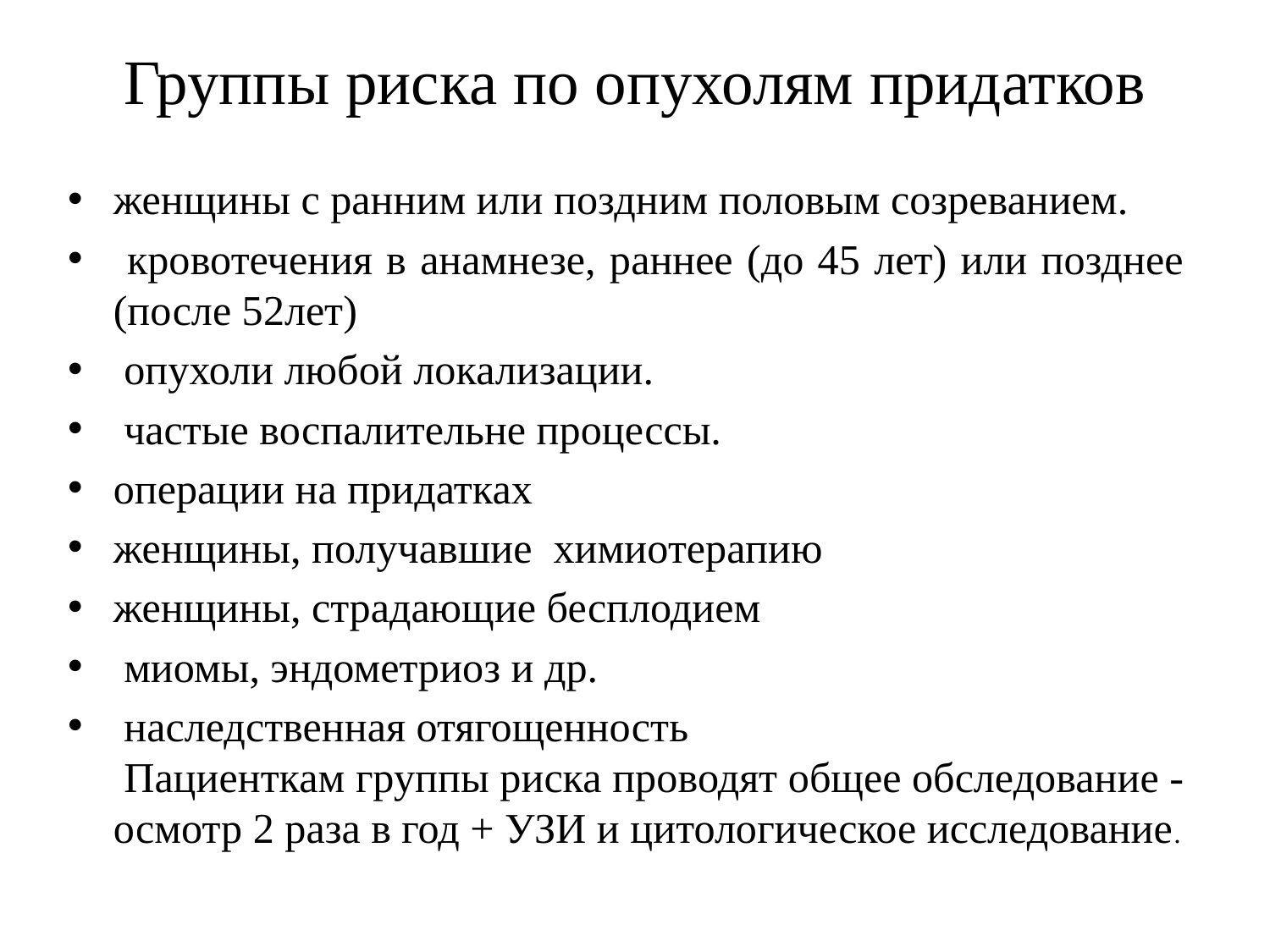

# Группы риска по опухолям придатков
женщины с ранним или поздним половым созреванием.
 кровотечения в анамнезе, раннее (до 45 лет) или позднее (после 52лет)
 опухоли любой локализации.
 частые воспалительне процессы.
операции на придатках
женщины, получавшие  химиотерапию
женщины, страдающие бесплодием
 миомы, эндометриоз и др.
 наследственная отягощенность                                                Пациенткам группы риска проводят общее обследование - осмотр 2 раза в год + УЗИ и цитологическое исследование.